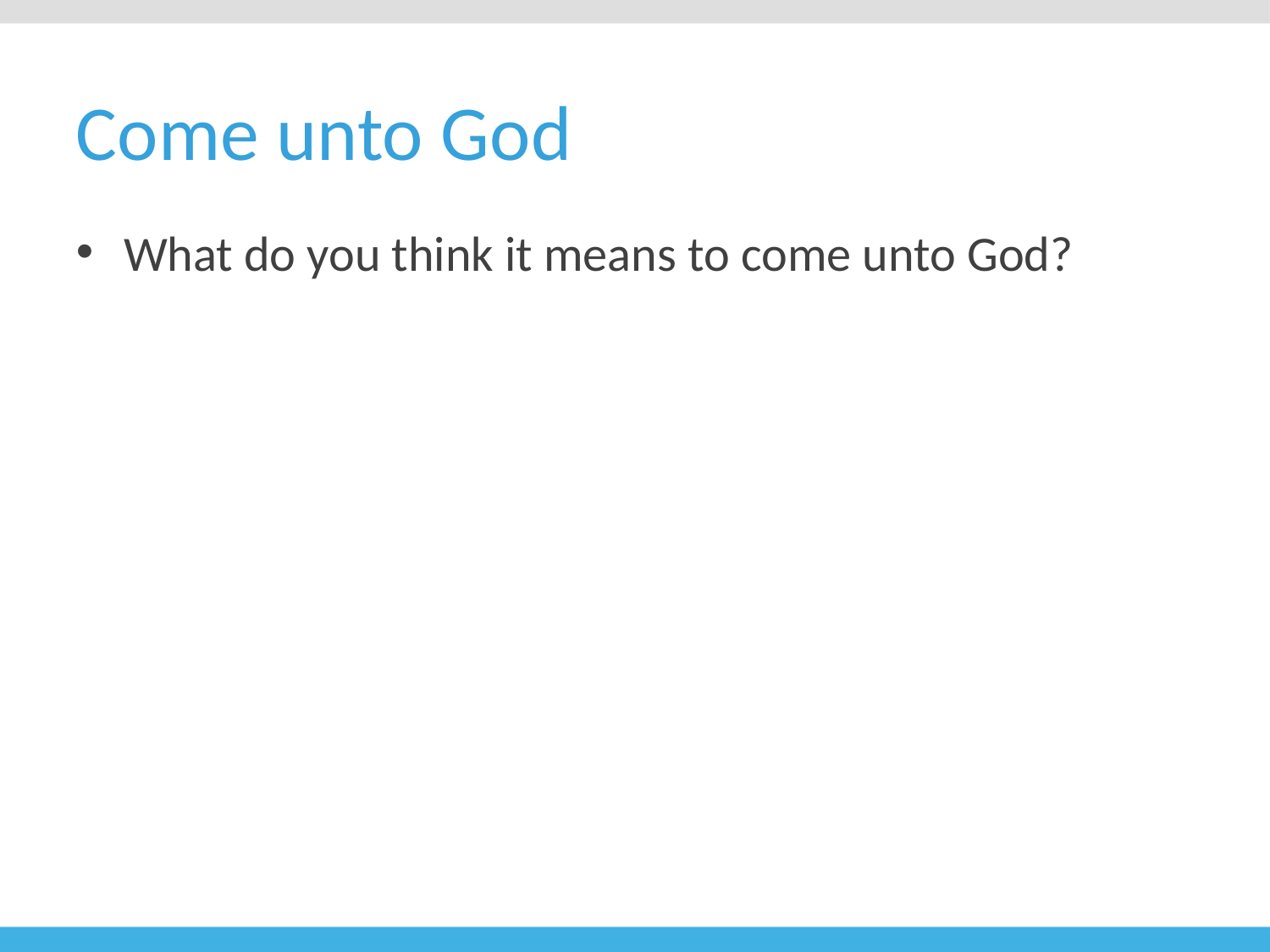

# Come unto God
What do you think it means to come unto God?